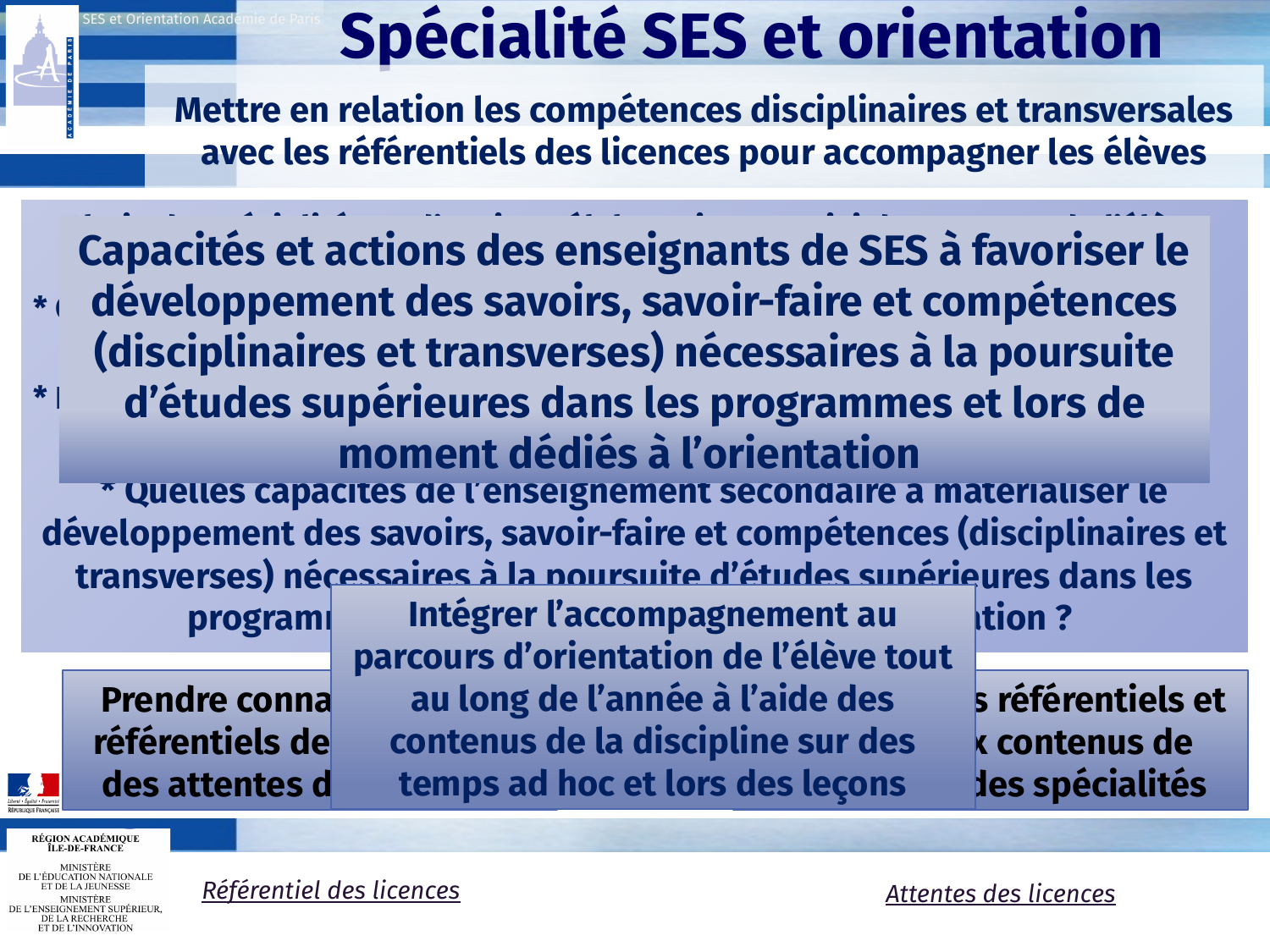

Spécialité SES et orientation
Mettre en relation les compétences disciplinaires et transversales avec les référentiels des licences pour accompagner les élèves
Choix de spécialités et d’option : élaboration et suivi du parcours de l’élève

* Comment les disciplines/enseignements vont-ils composer ensemble ?

* Faut-il tenir compte des attentes du supérieur et comment ?

* Quelles capacités de l’enseignement secondaire à matérialiser le développement des savoirs, savoir-faire et compétences (disciplinaires et transverses) nécessaires à la poursuite d’études supérieures dans les programmes et lors de moment dédiés à l’orientation ?

Capacités et actions des enseignants de SES à favoriser le développement des savoirs, savoir-faire et compétences (disciplinaires et transverses) nécessaires à la poursuite d’études supérieures dans les programmes et lors de moment dédiés à l’orientation
Intégrer l’accompagnement au parcours d’orientation de l’élève tout au long de l’année à l’aide des contenus de la discipline sur des temps ad hoc et lors des leçons
Confronter ces référentiels et attentes aux contenus de programme des spécialités
Prendre connaissance des référentiels des licences et des attentes du supérieur
Référentiel des licences
Attentes des licences